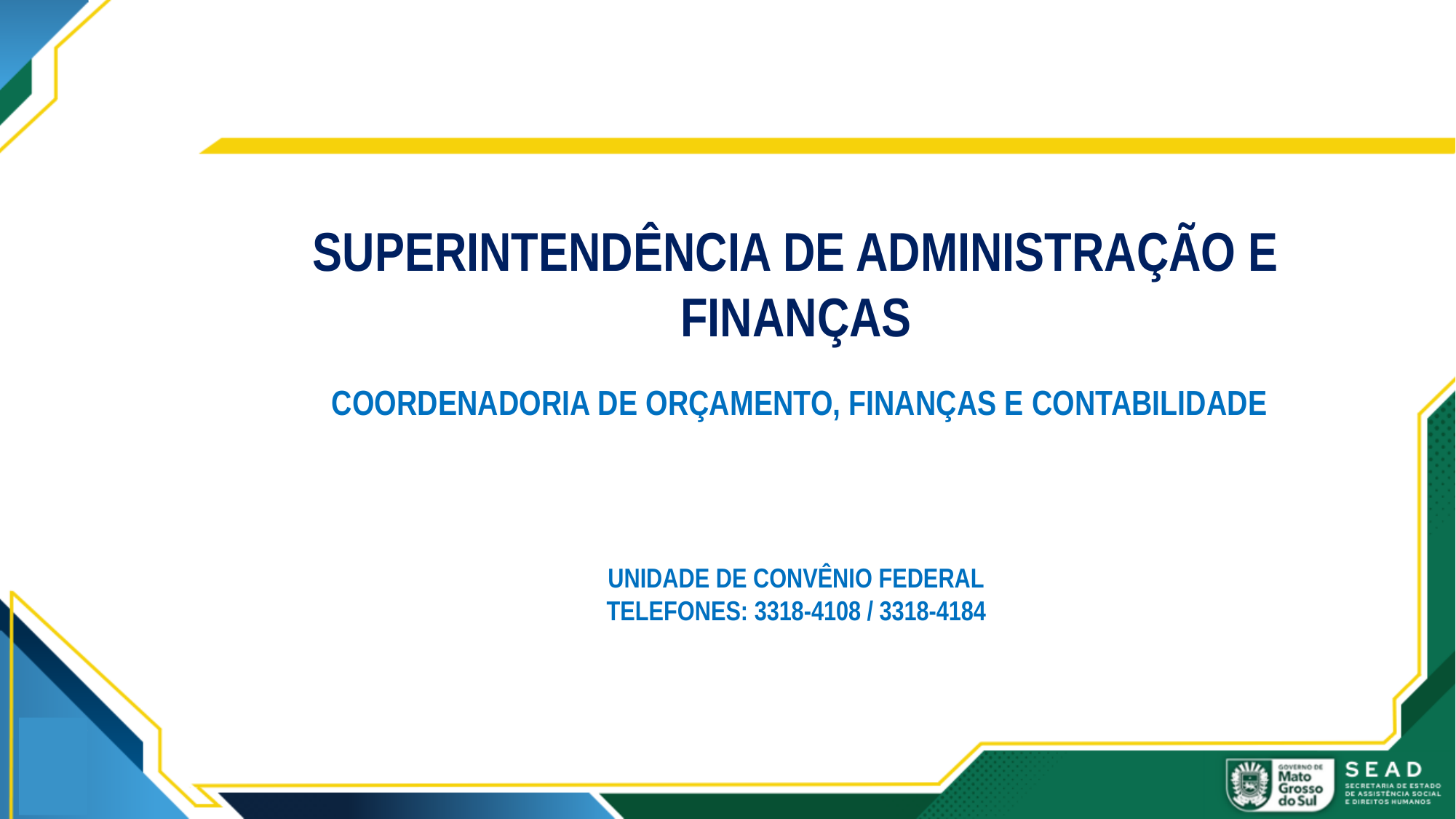

SUPERINTENDÊNCIA DE ADMINISTRAÇÃO E FINANÇAS
 COORDENADORIA DE ORÇAMENTO, FINANÇAS E CONTABILIDADE

UNIDADE DE CONVÊNIO FEDERAL
TELEFONES: 3318-4108 / 3318-4184